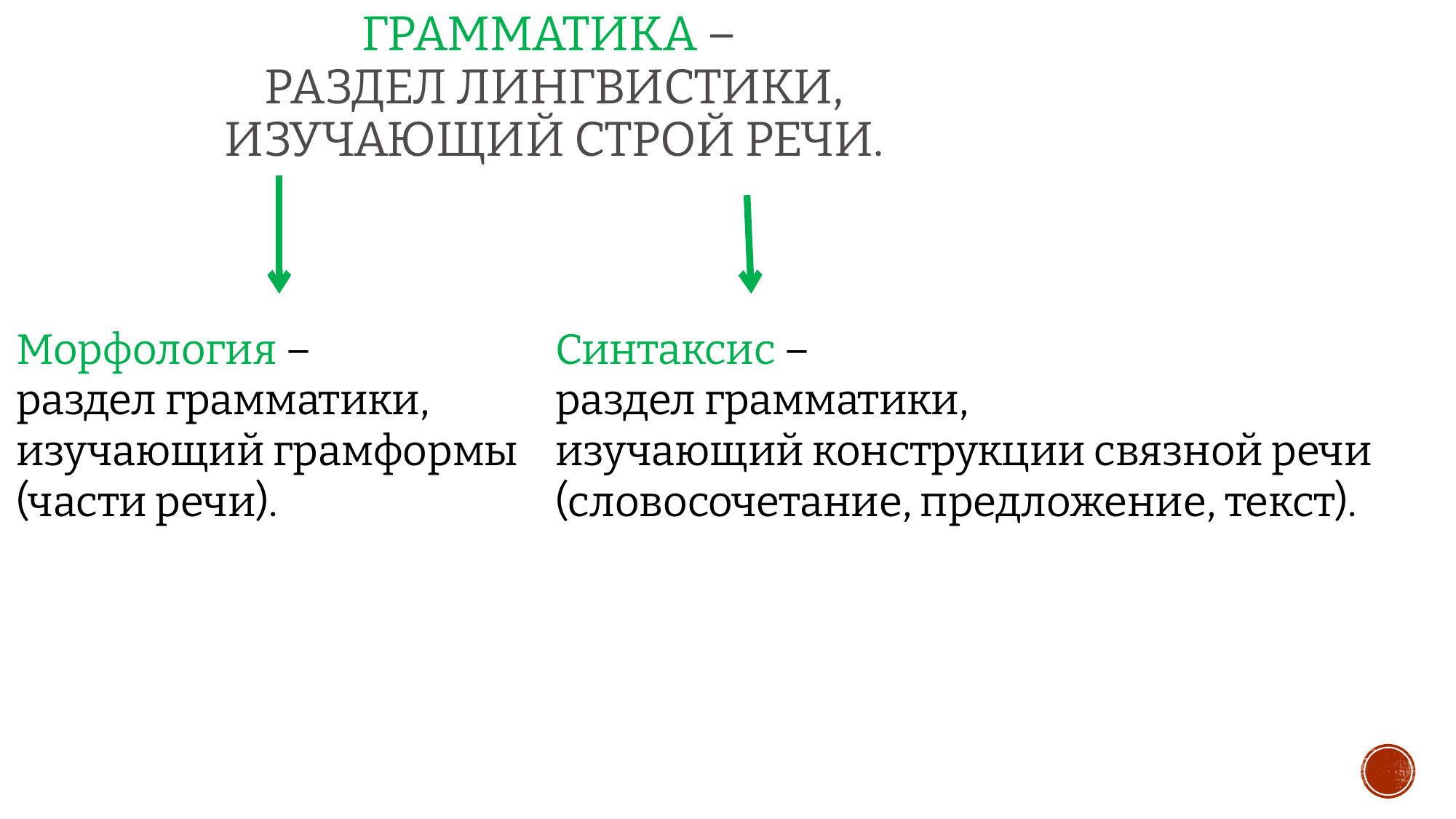

Грамматика –
раздел лингвистики,
изучающий строй речи.
Морфология –
раздел грамматики,
изучающий грамформы
(части речи).
Синтаксис –
раздел грамматики,
изучающий конструкции связной речи
(словосочетание, предложение, текст).